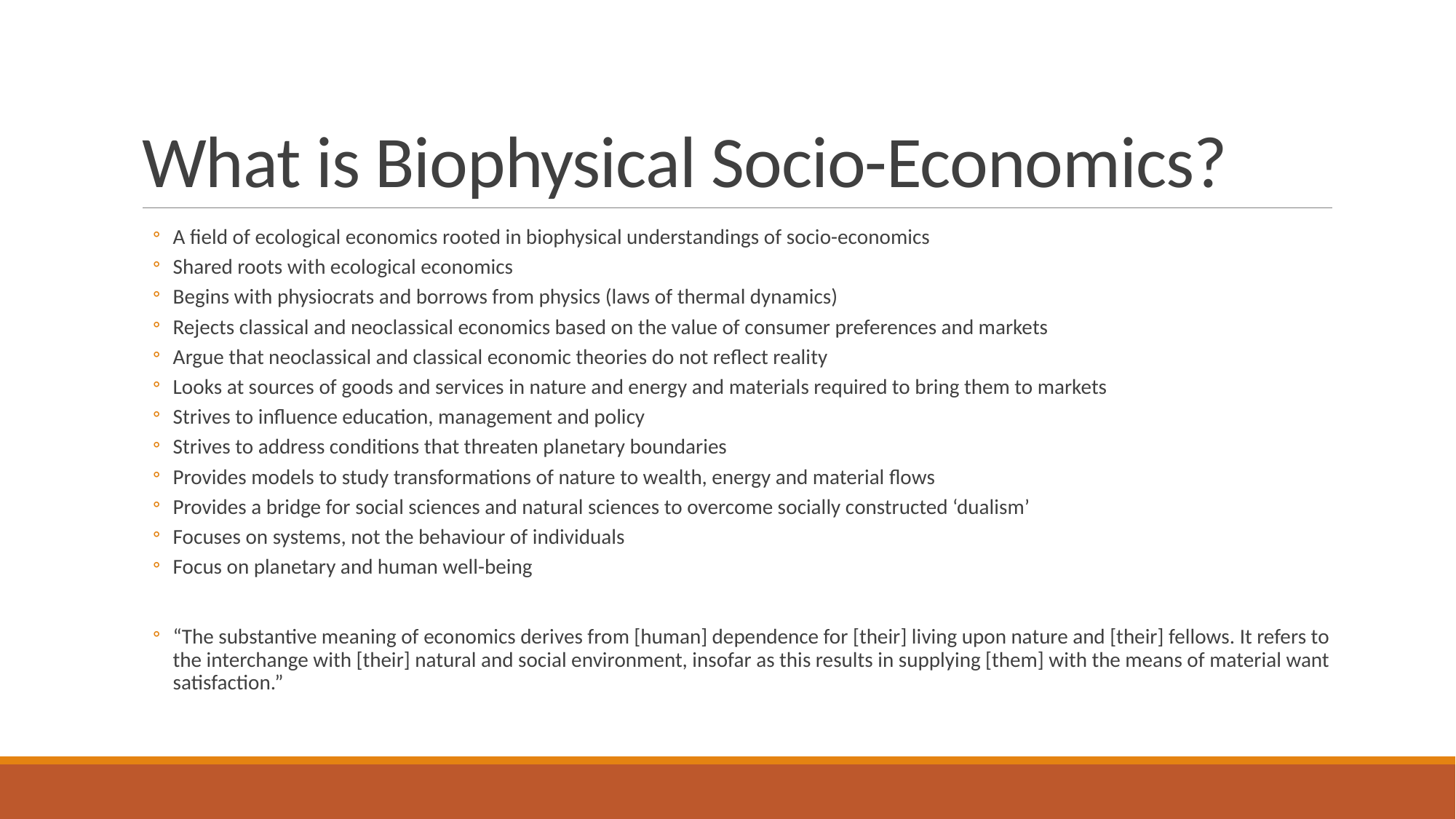

# What is Biophysical Socio-Economics?
A field of ecological economics rooted in biophysical understandings of socio-economics
Shared roots with ecological economics
Begins with physiocrats and borrows from physics (laws of thermal dynamics)
Rejects classical and neoclassical economics based on the value of consumer preferences and markets
Argue that neoclassical and classical economic theories do not reflect reality
Looks at sources of goods and services in nature and energy and materials required to bring them to markets
Strives to influence education, management and policy
Strives to address conditions that threaten planetary boundaries
Provides models to study transformations of nature to wealth, energy and material flows
Provides a bridge for social sciences and natural sciences to overcome socially constructed ‘dualism’
Focuses on systems, not the behaviour of individuals
Focus on planetary and human well-being

“The substantive meaning of economics derives from [human] dependence for [their] living upon nature and [their] fellows. It refers to the interchange with [their] natural and social environment, insofar as this results in supplying [them] with the means of material want satisfaction.”